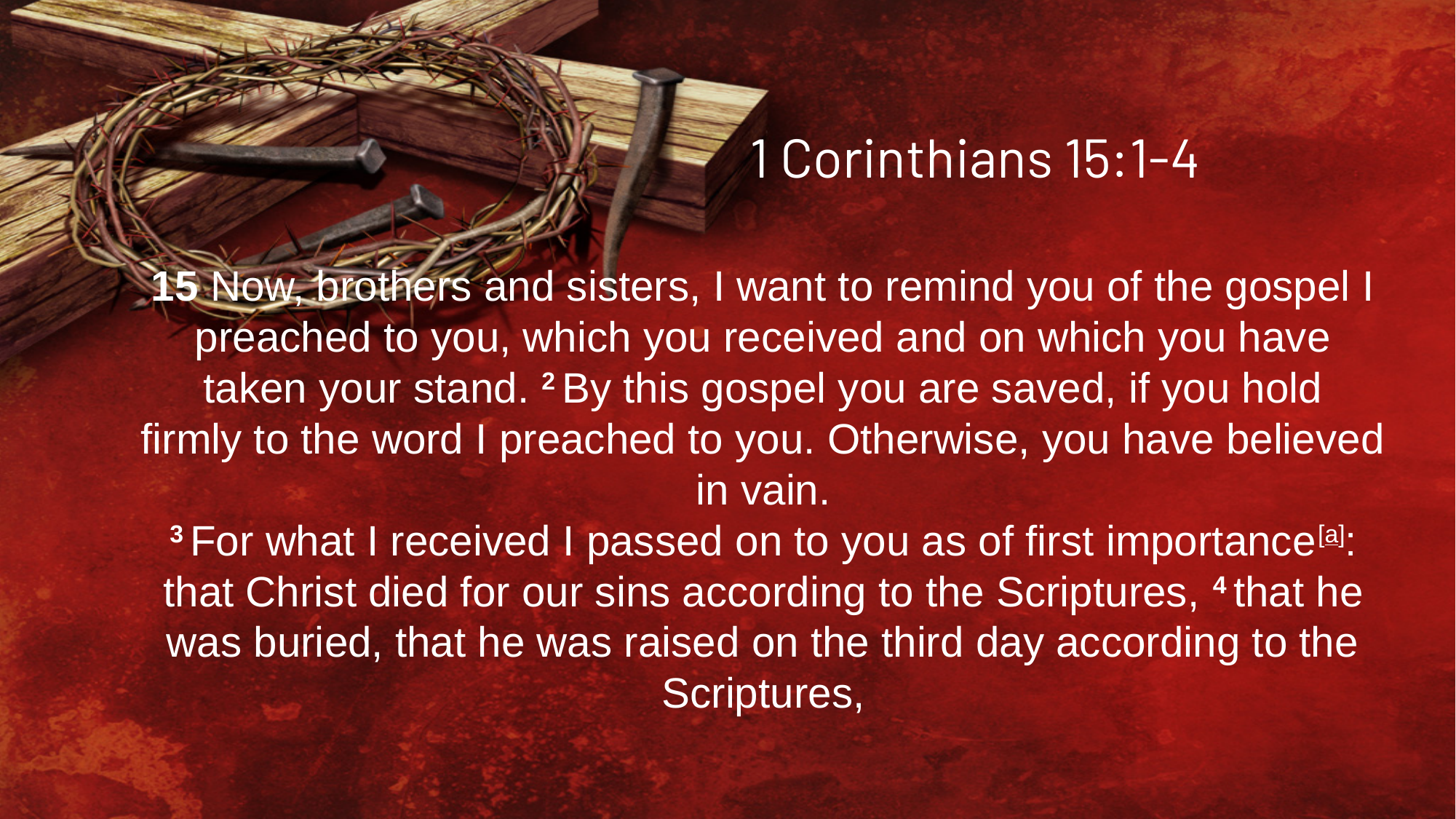

1 Corinthians 15:1-4
15 Now, brothers and sisters, I want to remind you of the gospel I preached to you, which you received and on which you have taken your stand. 2 By this gospel you are saved, if you hold firmly to the word I preached to you. Otherwise, you have believed in vain.
3 For what I received I passed on to you as of first importance[a]: that Christ died for our sins according to the Scriptures, 4 that he was buried, that he was raised on the third day according to the Scriptures,